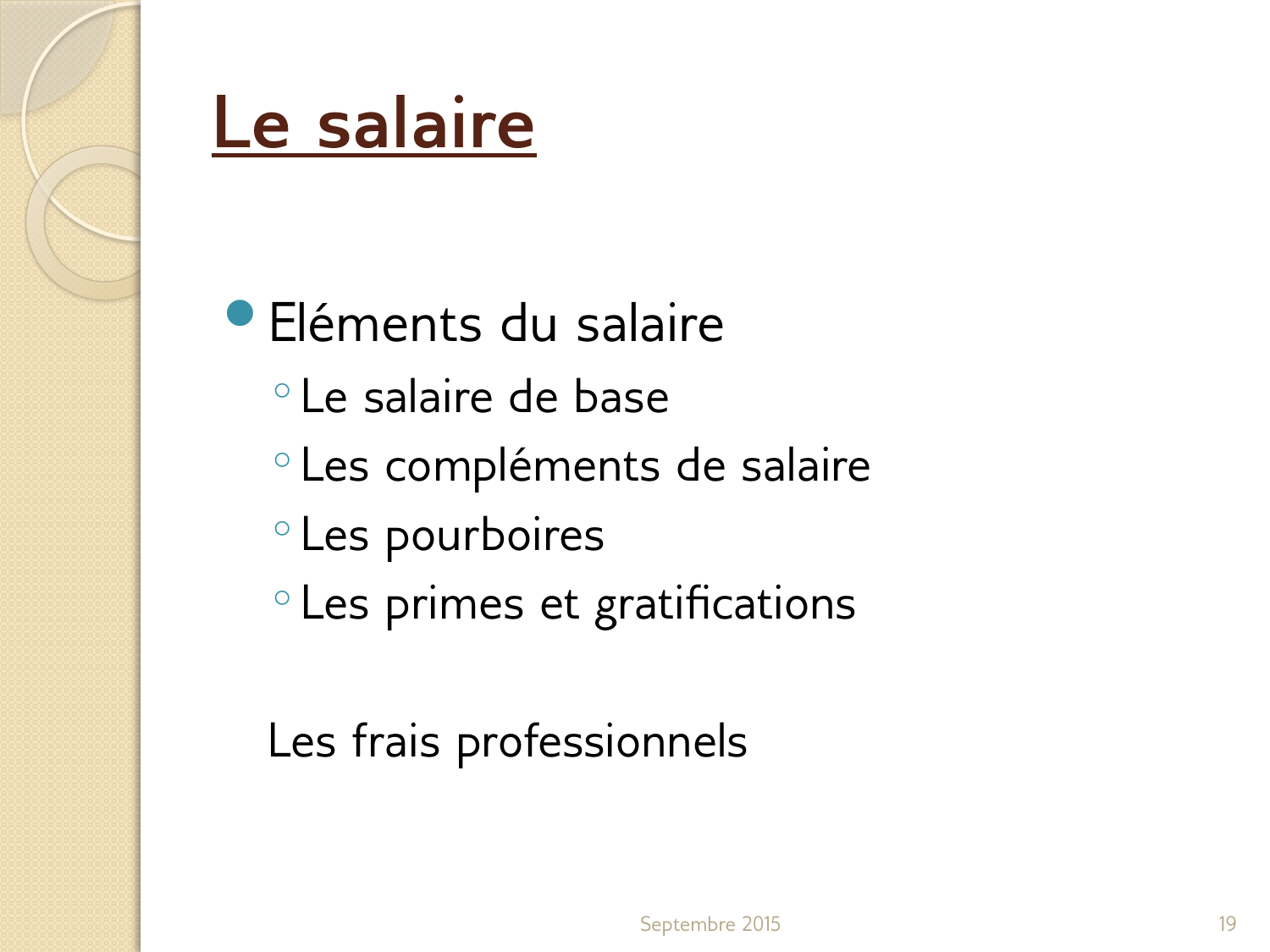

# Le salaire

Eléments du salaire
Le salaire de base
Les compléments de salaire
Les pourboires
Les primes et gratifications

Les frais professionnels

Septembre 2015
19